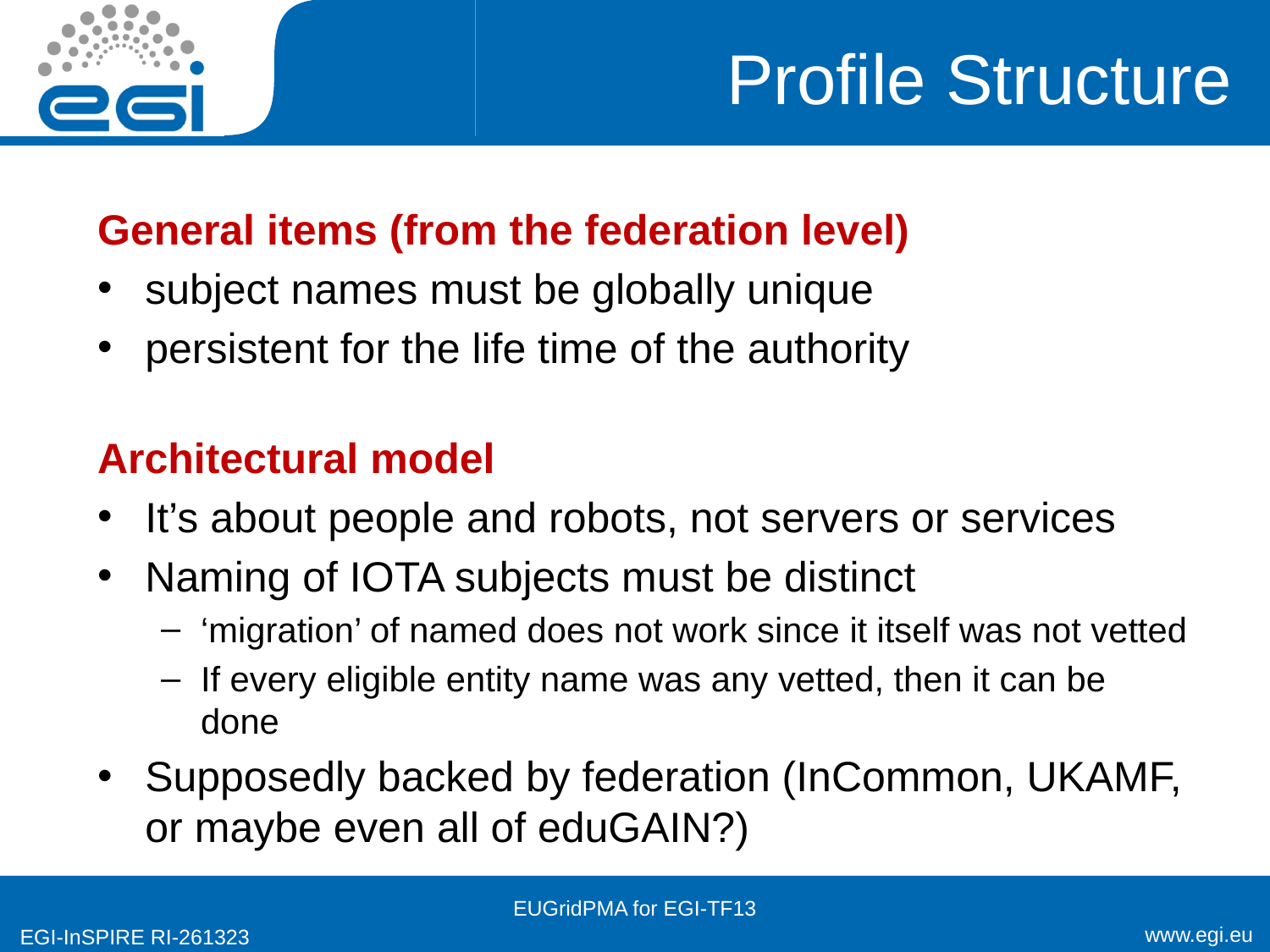

# Profile Structure
General items (from the federation level)
subject names must be globally unique
persistent for the life time of the authority
Architectural model
It’s about people and robots, not servers or services
Naming of IOTA subjects must be distinct
‘migration’ of named does not work since it itself was not vetted
If every eligible entity name was any vetted, then it can be done
Supposedly backed by federation (InCommon, UKAMF, or maybe even all of eduGAIN?)

EUGridPMA for EGI-TF13